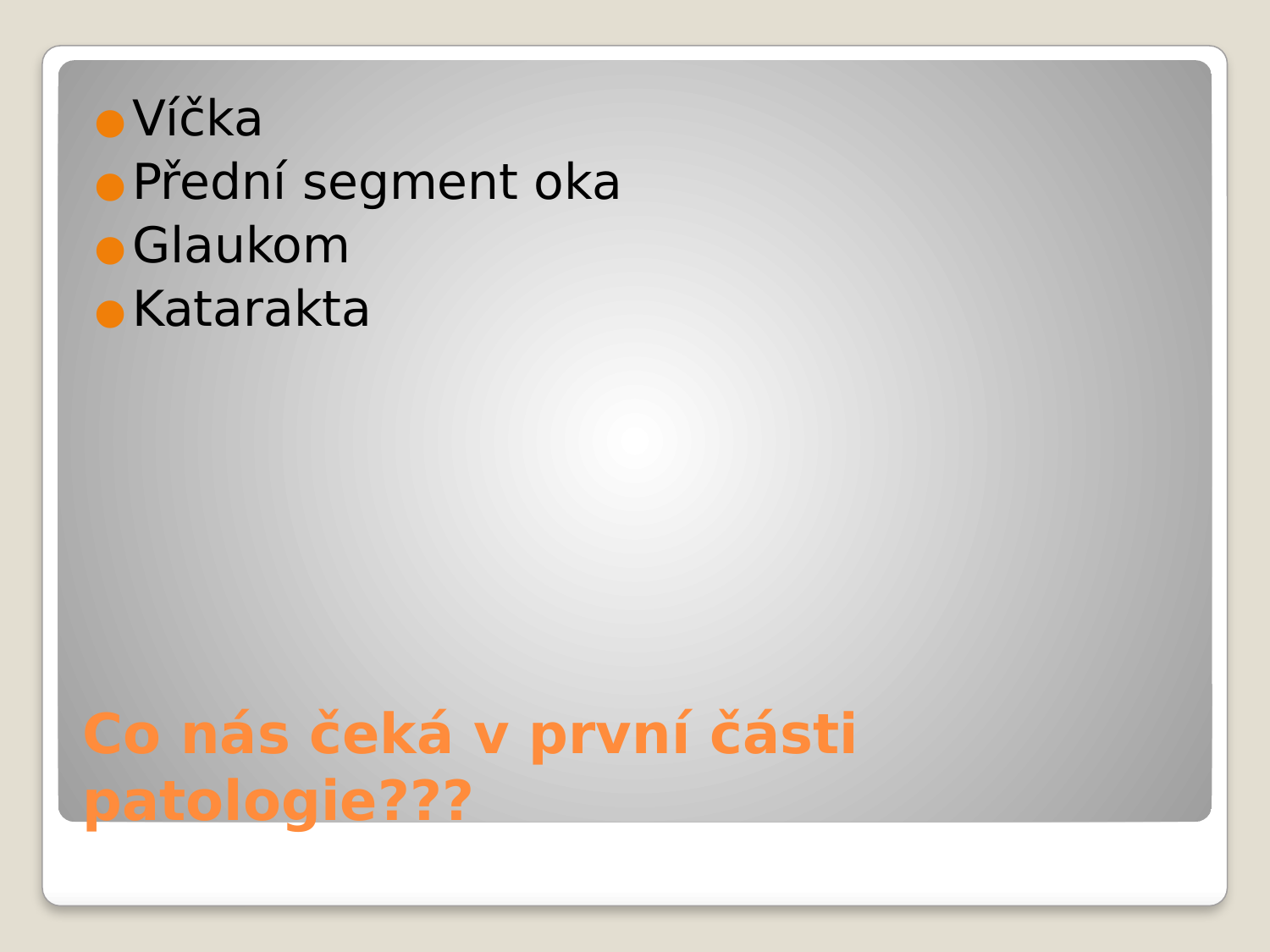

Víčka
Přední segment oka
Glaukom
Katarakta
# Co nás čeká v první části patologie???